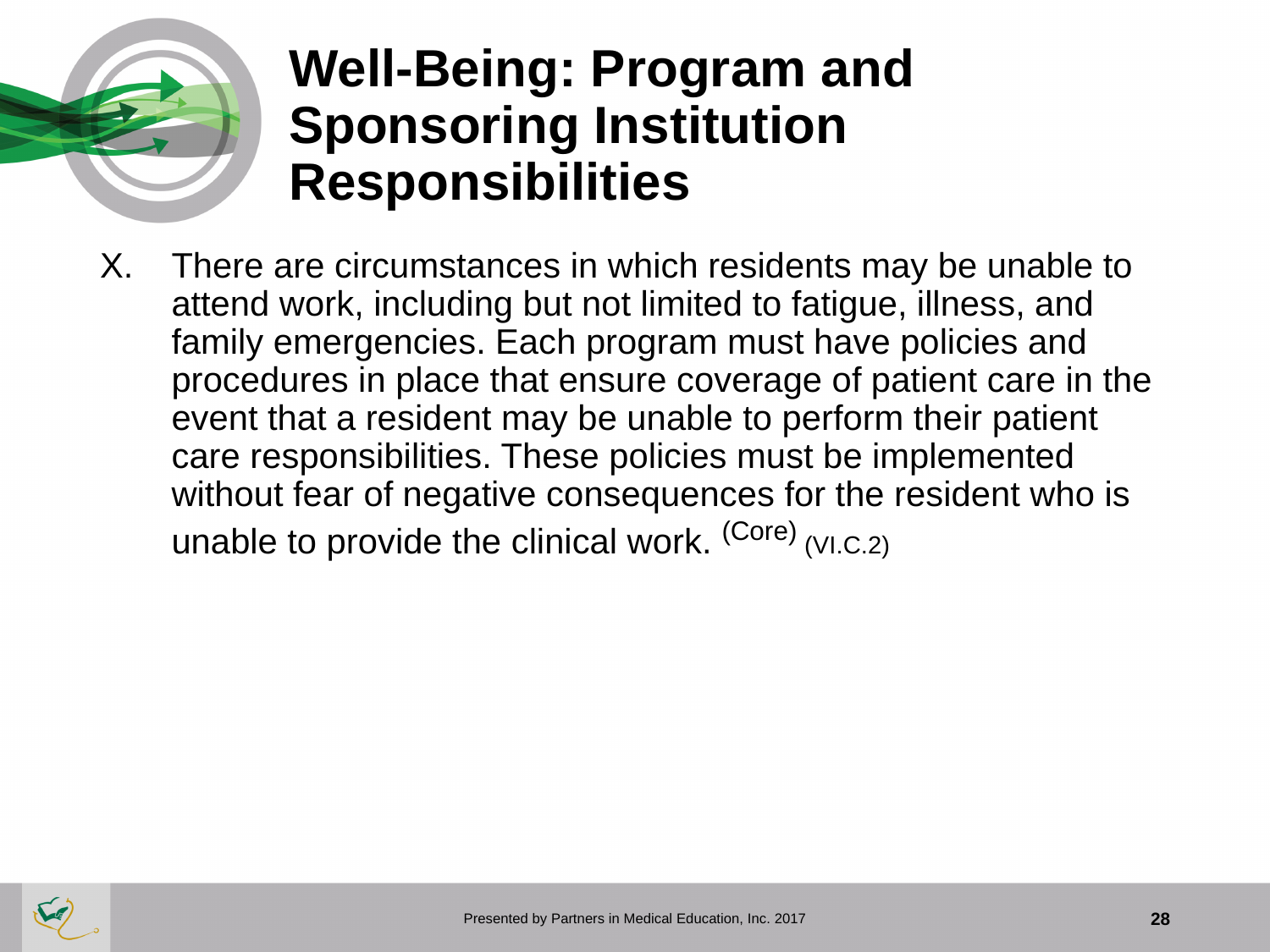

# Well-Being: Program and Sponsoring Institution Responsibilities
There are circumstances in which residents may be unable to attend work, including but not limited to fatigue, illness, and family emergencies. Each program must have policies and procedures in place that ensure coverage of patient care in the event that a resident may be unable to perform their patient care responsibilities. These policies must be implemented without fear of negative consequences for the resident who is unable to provide the clinical work. (Core) (VI.C.2)
Presented by Partners in Medical Education, Inc. 2017
28